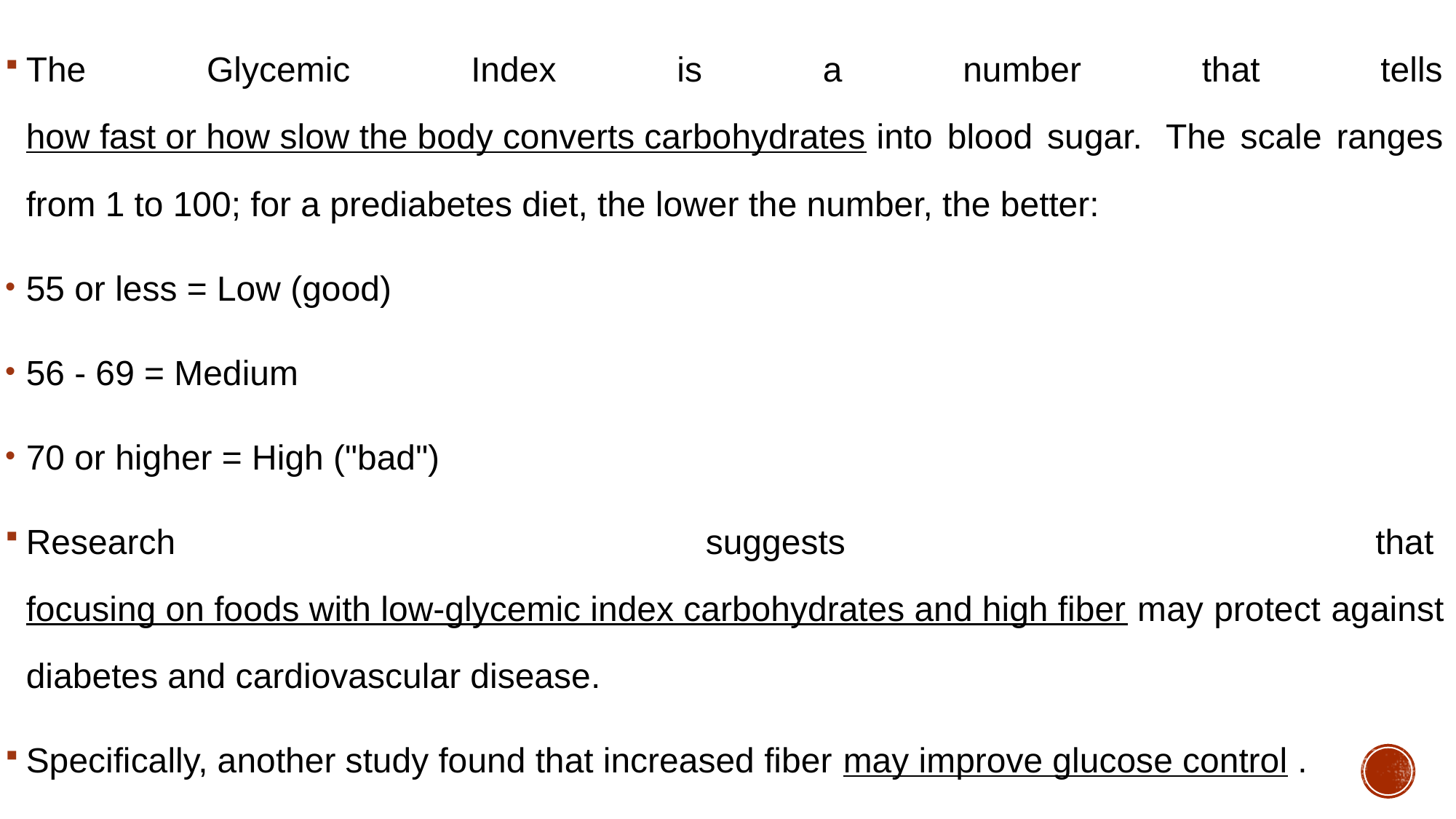

The Glycemic Index is a number that tells how fast or how slow the body converts carbohydrates into blood sugar.  The scale ranges from 1 to 100; for a prediabetes diet, the lower the number, the better:
55 or less = Low (good)
56 - 69 = Medium
70 or higher = High ("bad")
Research suggests that focusing on foods with low-glycemic index carbohydrates and high fiber may protect against diabetes and cardiovascular disease.
Specifically, another study found that increased fiber may improve glucose control .